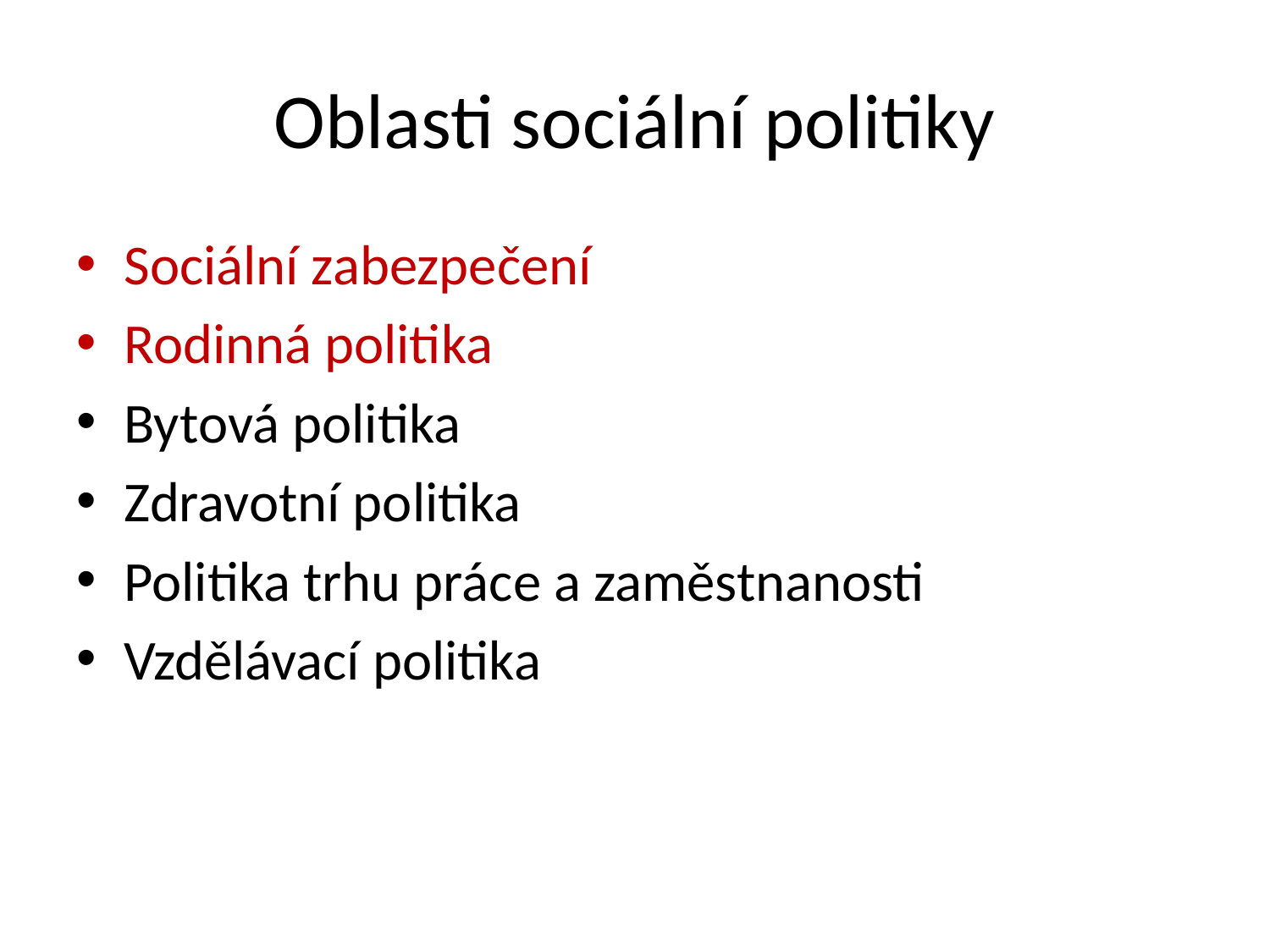

# Oblasti sociální politiky
Sociální zabezpečení
Rodinná politika
Bytová politika
Zdravotní politika
Politika trhu práce a zaměstnanosti
Vzdělávací politika